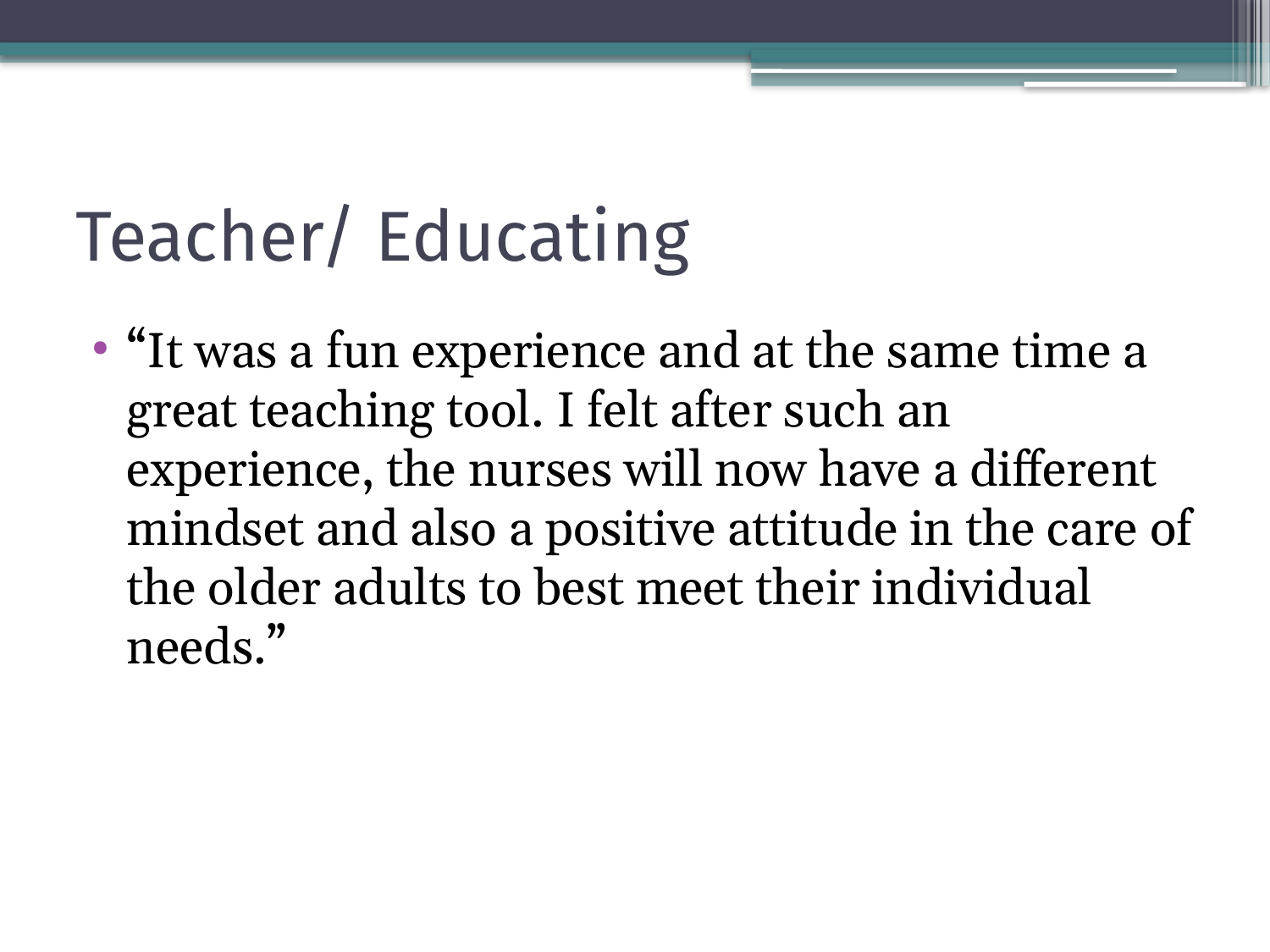

# Teacher/ Educating
“It was a fun experience and at the same time a great teaching tool. I felt after such an experience, the nurses will now have a different mindset and also a positive attitude in the care of the older adults to best meet their individual needs.”